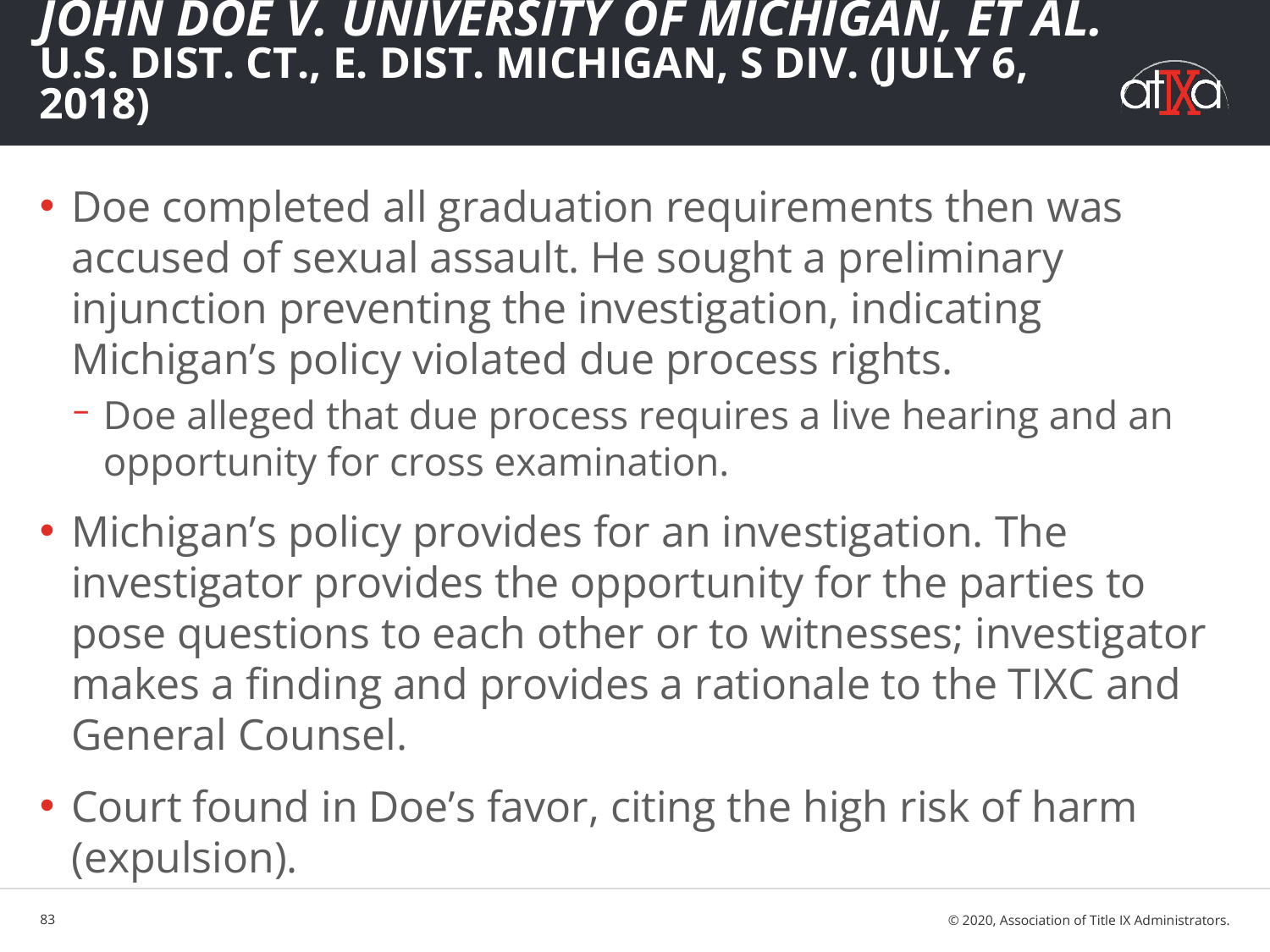

# John Doe v. University of Michigan, et al. U.S. Dist. Ct., E. Dist. Michigan, S Div. (July 6, 2018)
Doe completed all graduation requirements then was accused of sexual assault. He sought a preliminary injunction preventing the investigation, indicating Michigan’s policy violated due process rights.
Doe alleged that due process requires a live hearing and an opportunity for cross examination.
Michigan’s policy provides for an investigation. The investigator provides the opportunity for the parties to pose questions to each other or to witnesses; investigator makes a finding and provides a rationale to the TIXC and General Counsel.
Court found in Doe’s favor, citing the high risk of harm (expulsion).